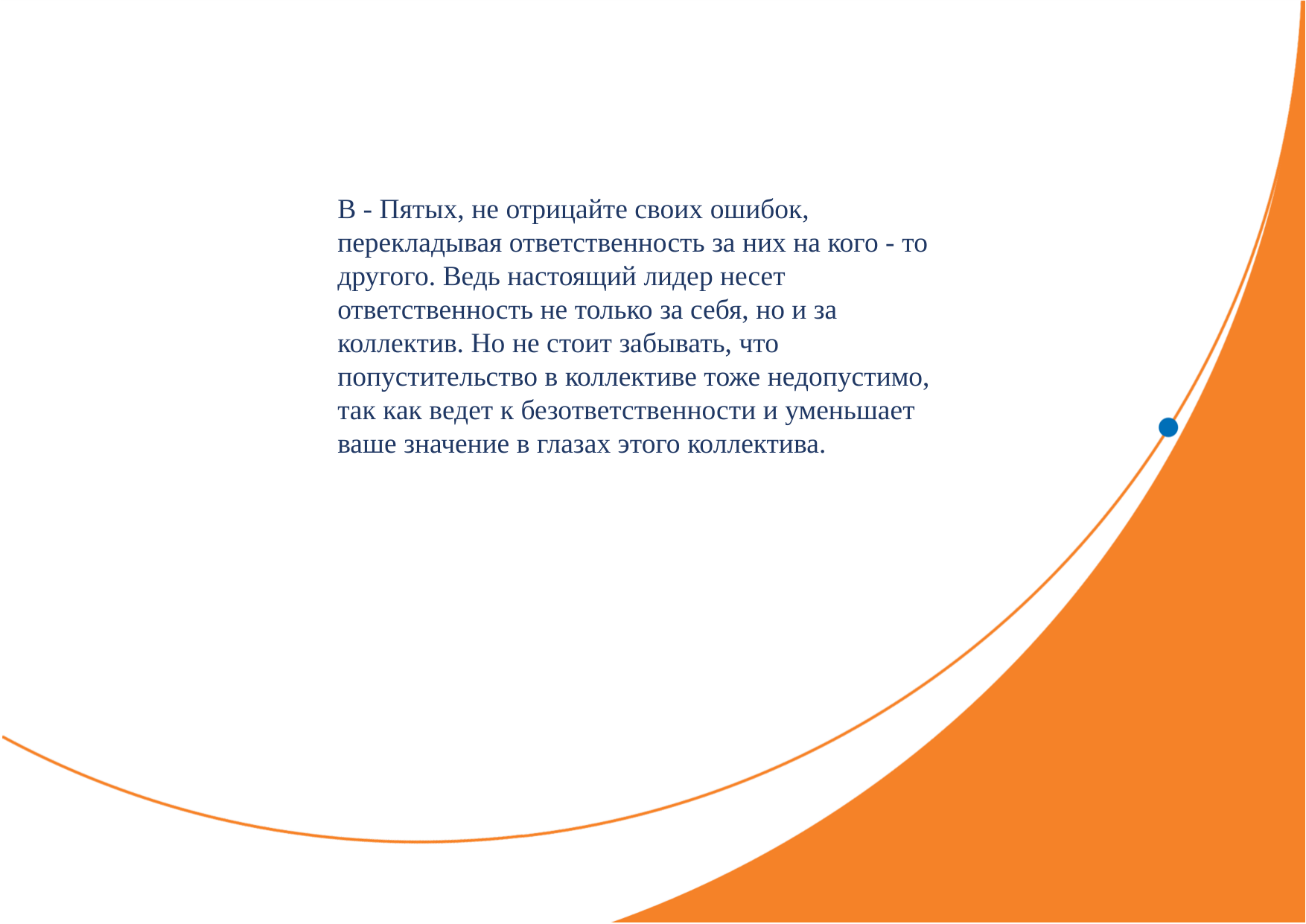

В - Пятых, не отрицайте своих ошибок, перекладывая ответственность за них на кого - то другого. Ведь настоящий лидер несет ответственность не только за себя, но и за коллектив. Но не стоит забывать, что попустительство в коллективе тоже недопустимо, так как ведет к безответственности и уменьшает ваше значение в глазах этого коллектива.